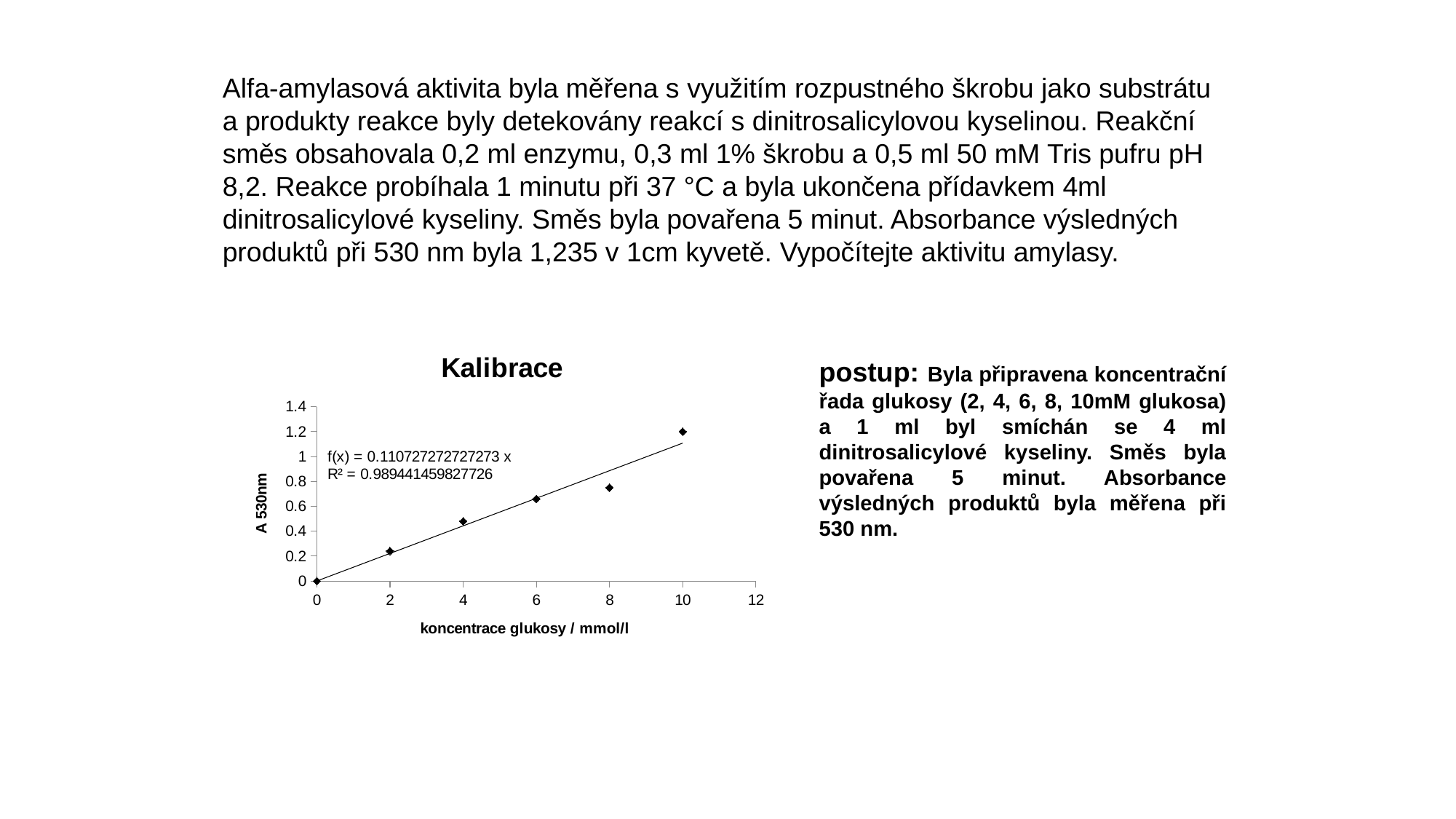

Alfa-amylasová aktivita byla měřena s využitím rozpustného škrobu jako substrátu a produkty reakce byly detekovány reakcí s dinitrosalicylovou kyselinou. Reakční směs obsahovala 0,2 ml enzymu, 0,3 ml 1% škrobu a 0,5 ml 50 mM Tris pufru pH 8,2. Reakce probíhala 1 minutu při 37 °C a byla ukončena přídavkem 4ml dinitrosalicylové kyseliny. Směs byla povařena 5 minut. Absorbance výsledných produktů při 530 nm byla 1,235 v 1cm kyvetě. Vypočítejte aktivitu amylasy.

### Chart: Kalibrace

| Category |  |
|---|---|
postup: Byla připravena koncentrační řada glukosy (2, 4, 6, 8, 10mM glukosa) a 1 ml byl smíchán se 4 ml dinitrosalicylové kyseliny. Směs byla povařena 5 minut. Absorbance výsledných produktů byla měřena při 530 nm.